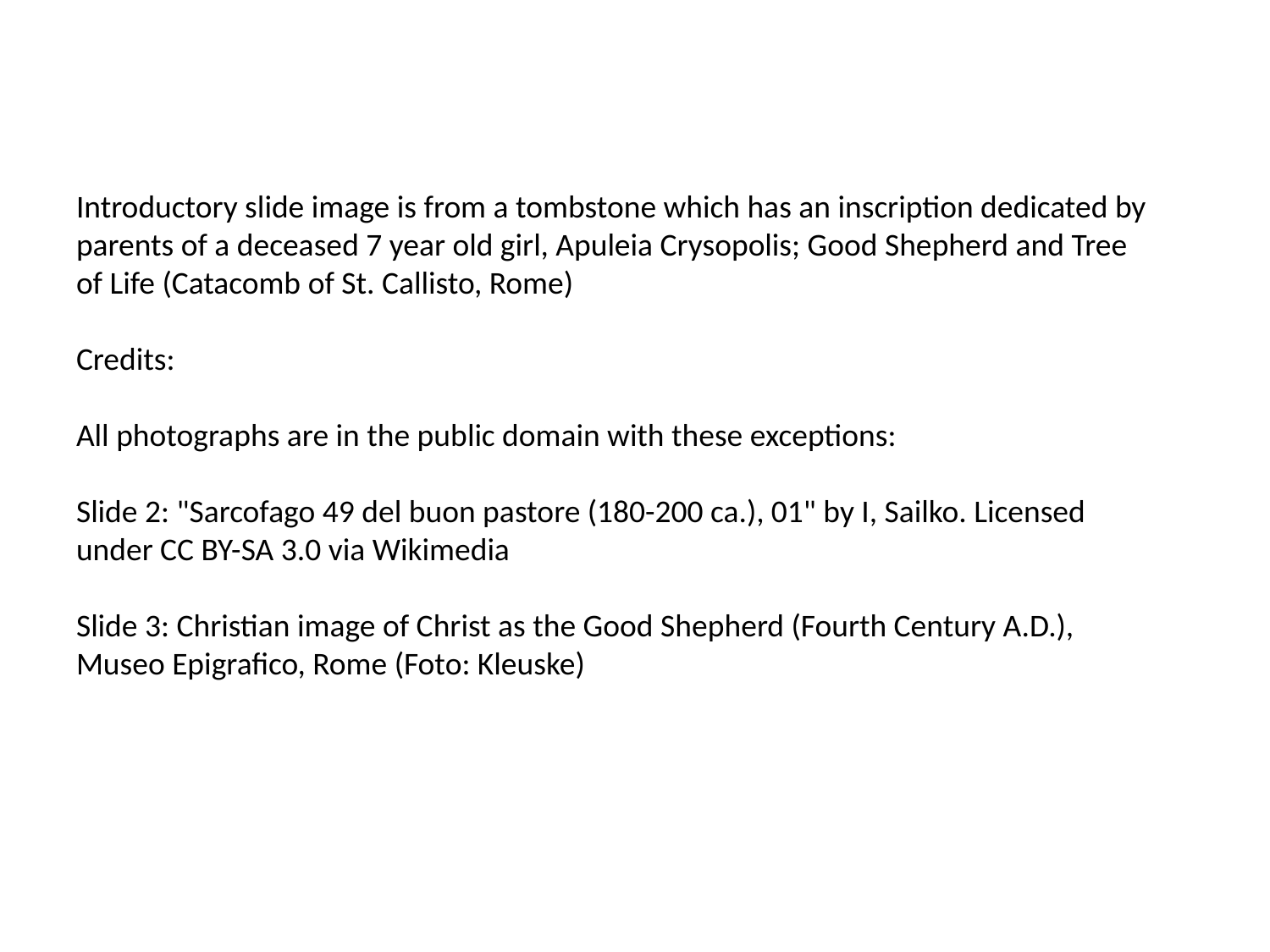

Introductory slide image is from a tombstone which has an inscription dedicated by parents of a deceased 7 year old girl, Apuleia Crysopolis; Good Shepherd and Tree of Life (Catacomb of St. Callisto, Rome)

Credits:

All photographs are in the public domain with these exceptions:

Slide 2: "Sarcofago 49 del buon pastore (180-200 ca.), 01" by I, Sailko. Licensed under CC BY-SA 3.0 via Wikimedia

Slide 3: Christian image of Christ as the Good Shepherd (Fourth Century A.D.), Museo Epigrafico, Rome (Foto: Kleuske)